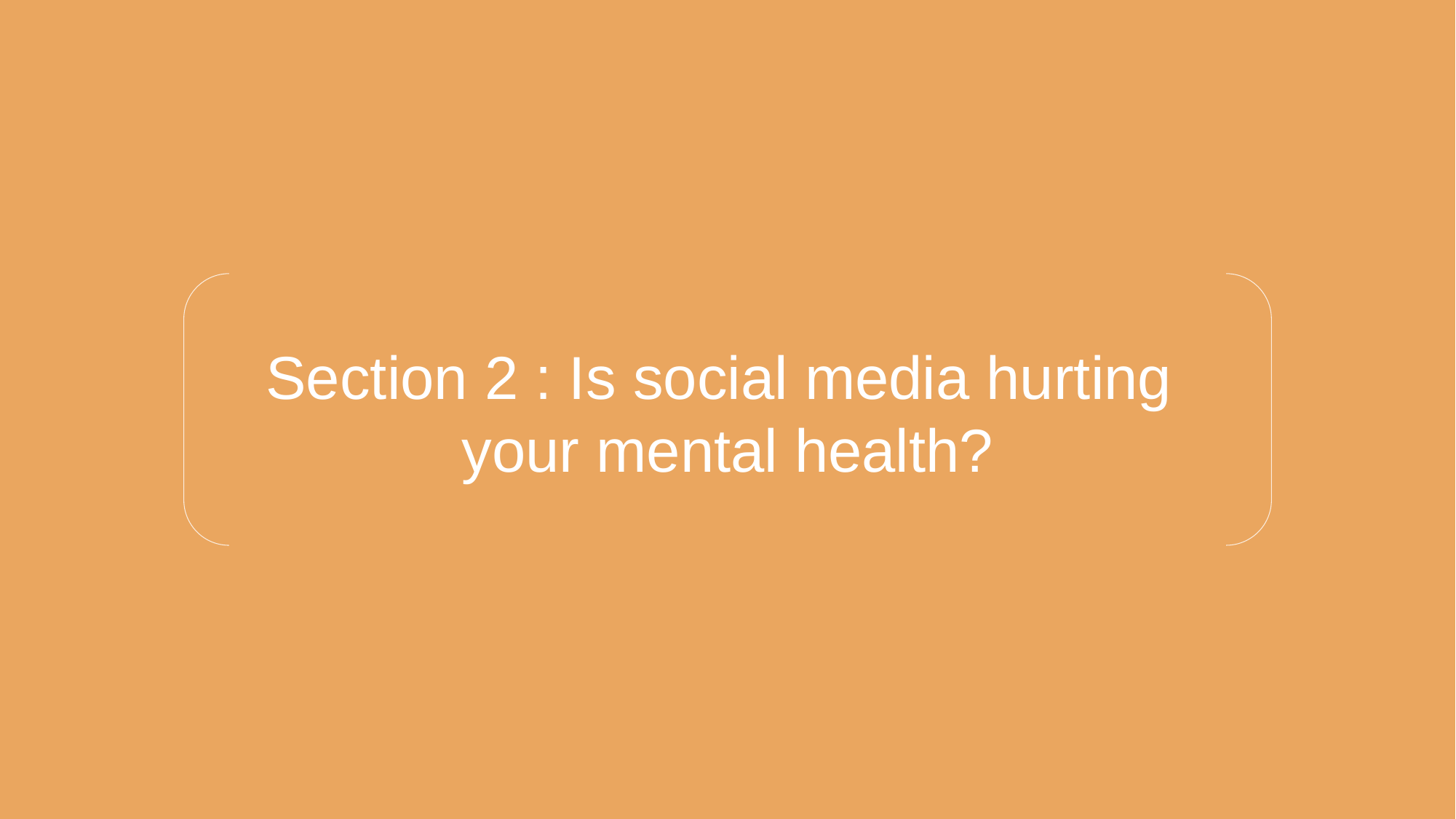

Section 2 : Is social media hurting
your mental health?